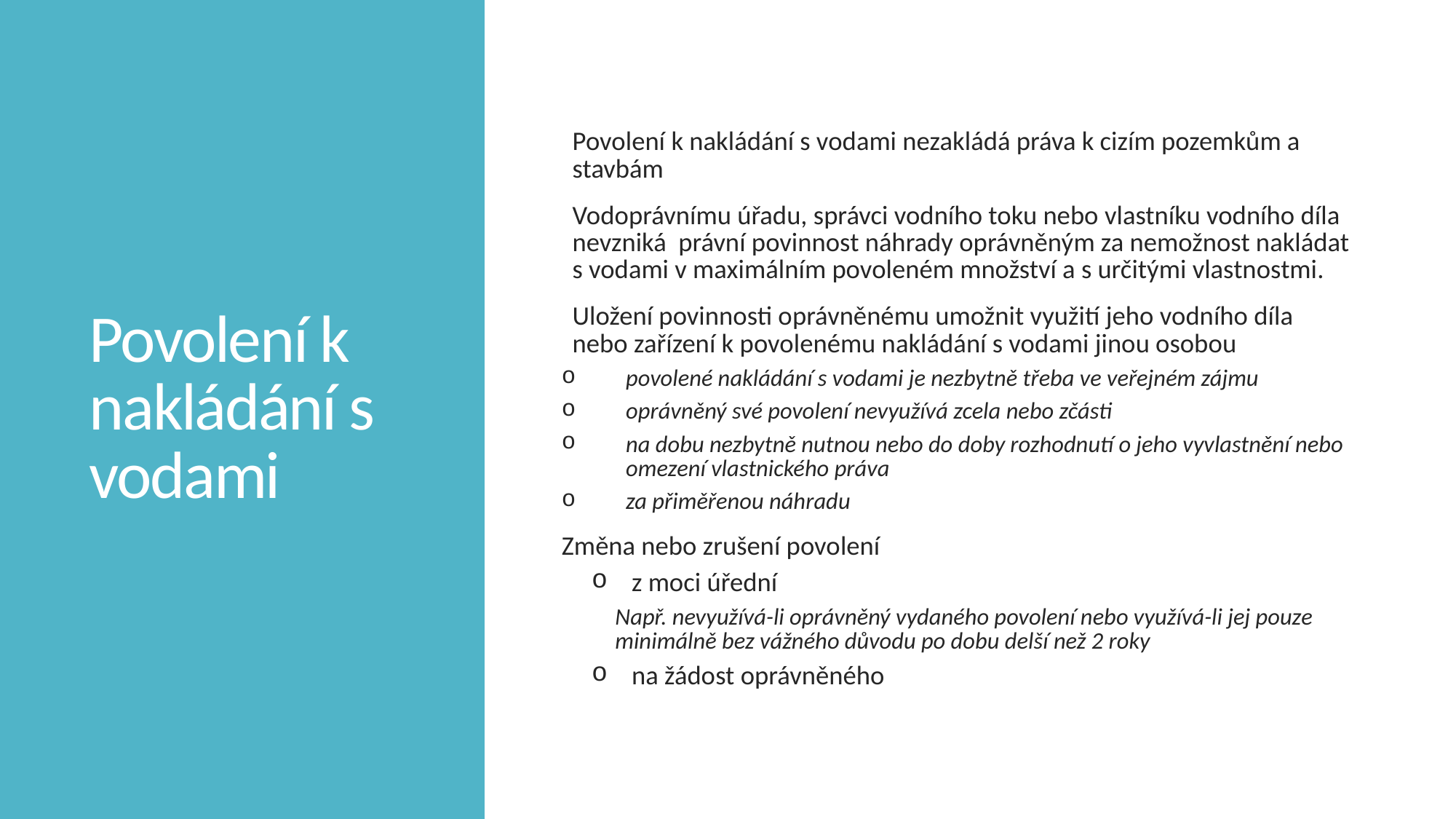

# Povolení k nakládání s vodami
Povolení k nakládání s vodami nezakládá práva k cizím pozemkům a stavbám
Vodoprávnímu úřadu, správci vodního toku nebo vlastníku vodního díla nevzniká  právní povinnost náhrady oprávněným za nemožnost nakládat s vodami v maximálním povoleném množství a s určitými vlastnostmi.
Uložení povinnosti oprávněnému umožnit využití jeho vodního díla nebo zařízení k povolenému nakládání s vodami jinou osobou
povolené nakládání s vodami je nezbytně třeba ve veřejném zájmu
oprávněný své povolení nevyužívá zcela nebo zčásti
na dobu nezbytně nutnou nebo do doby rozhodnutí o jeho vyvlastnění nebo omezení vlastnického práva
za přiměřenou náhradu
Změna nebo zrušení povolení
z moci úřední
Např. nevyužívá-li oprávněný vydaného povolení nebo využívá-li jej pouze minimálně bez vážného důvodu po dobu delší než 2 roky
na žádost oprávněného